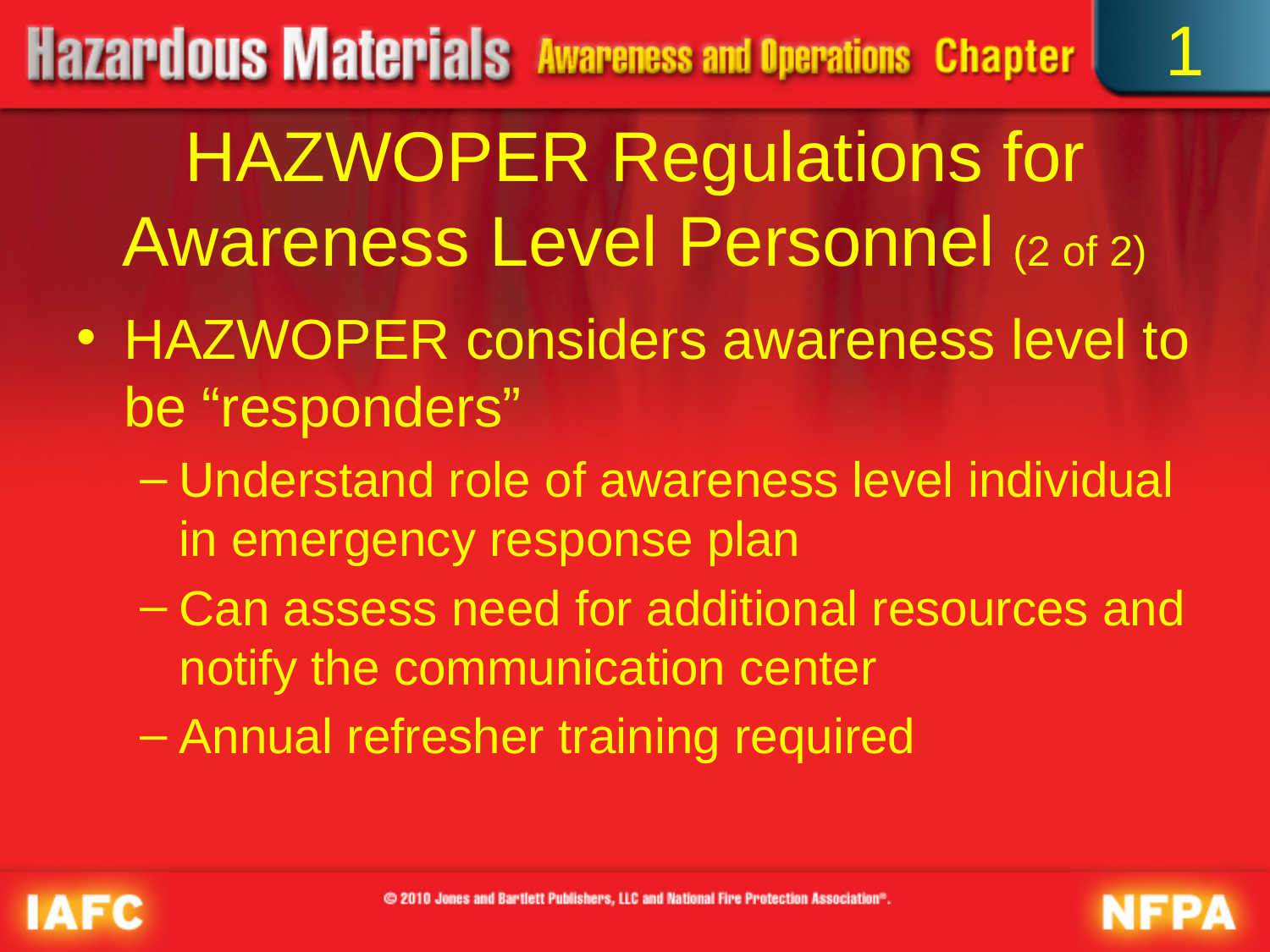

1
# HAZWOPER Regulations for Awareness Level Personnel (2 of 2)
HAZWOPER considers awareness level to be “responders”
Understand role of awareness level individual in emergency response plan
Can assess need for additional resources and notify the communication center
Annual refresher training required